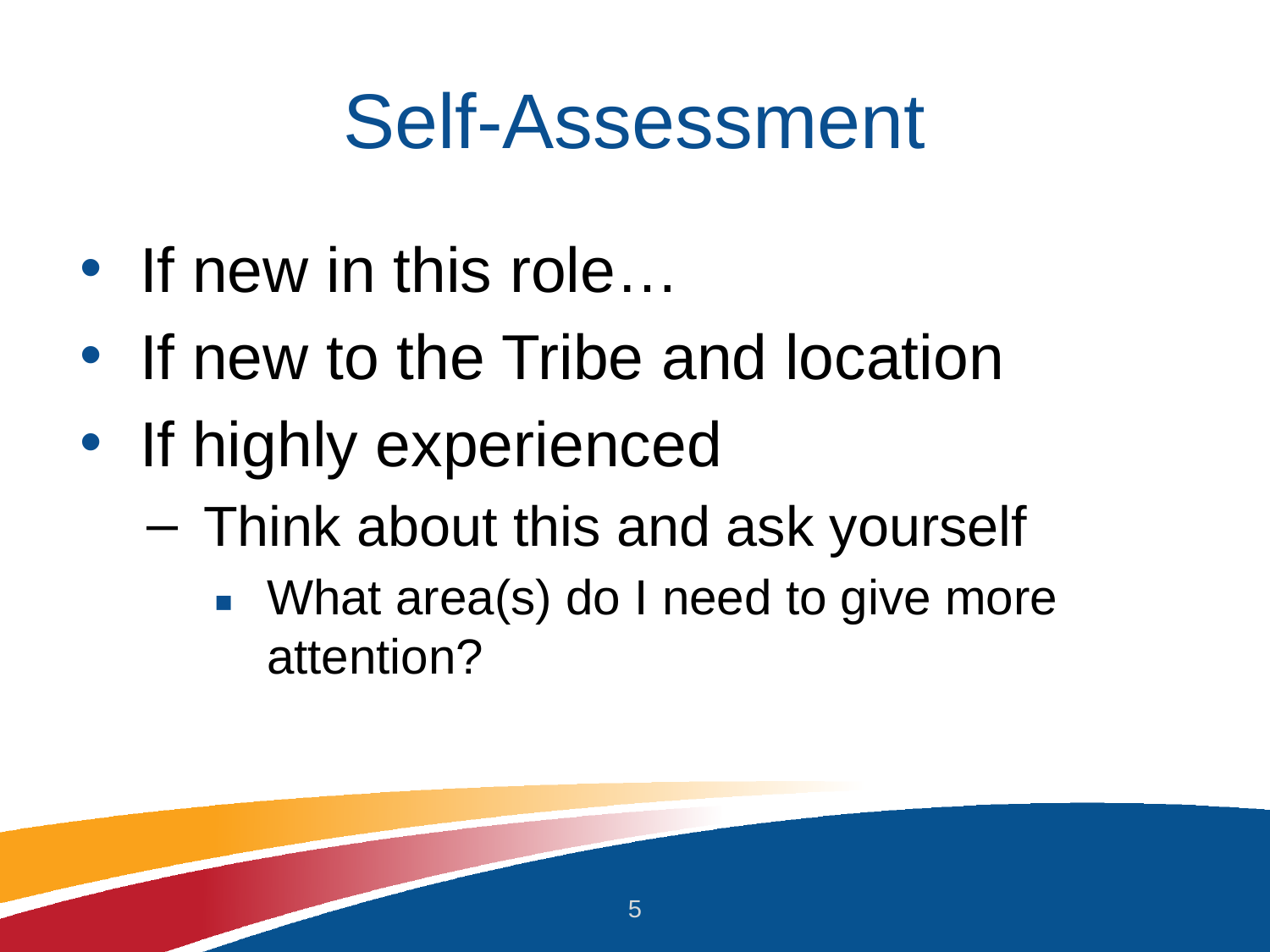

# Self-Assessment
If new in this role…
If new to the Tribe and location
If highly experienced
Think about this and ask yourself
What area(s) do I need to give more attention?
5